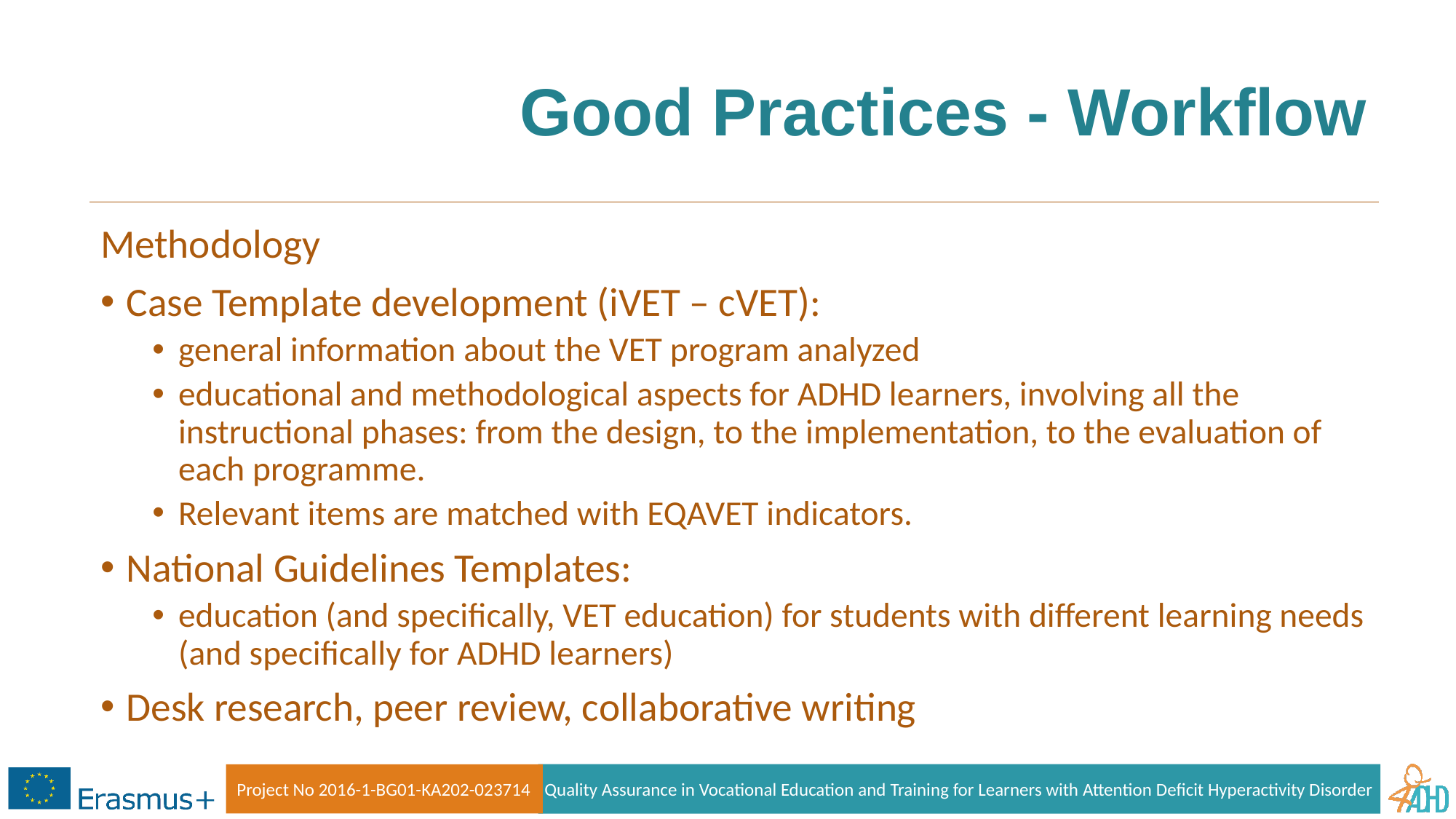

# Good Practices - Workflow
Methodology
Case Template development (iVET – cVET):
general information about the VET program analyzed
educational and methodological aspects for ADHD learners, involving all the instructional phases: from the design, to the implementation, to the evaluation of each programme.
Relevant items are matched with EQAVET indicators.
National Guidelines Templates:
education (and specifically, VET education) for students with different learning needs (and specifically for ADHD learners)
Desk research, peer review, collaborative writing